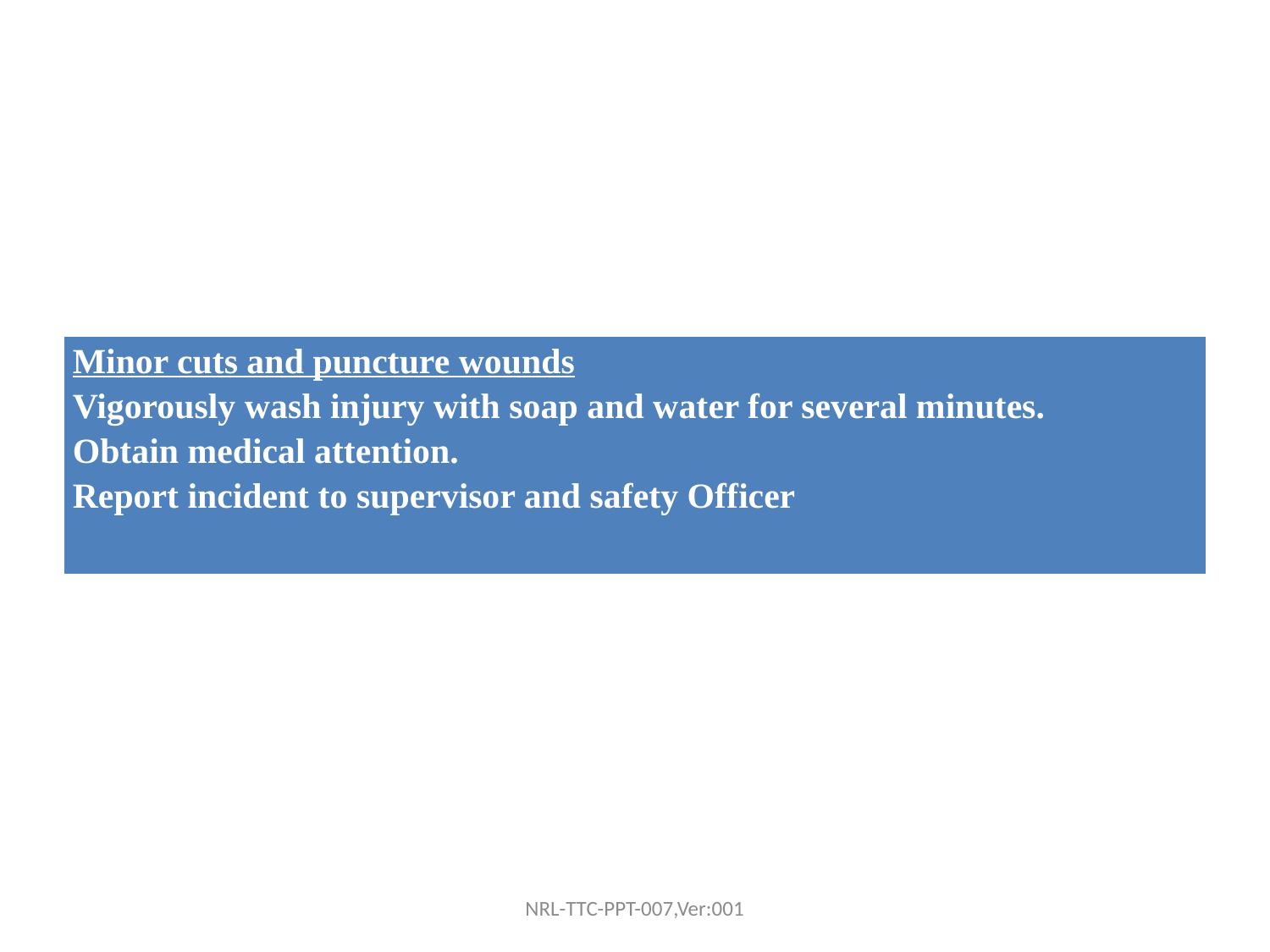

#
| Minor cuts and puncture wounds Vigorously wash injury with soap and water for several minutes. Obtain medical attention. Report incident to supervisor and safety Officer |
| --- |
NRL-TTC-PPT-007,Ver:001